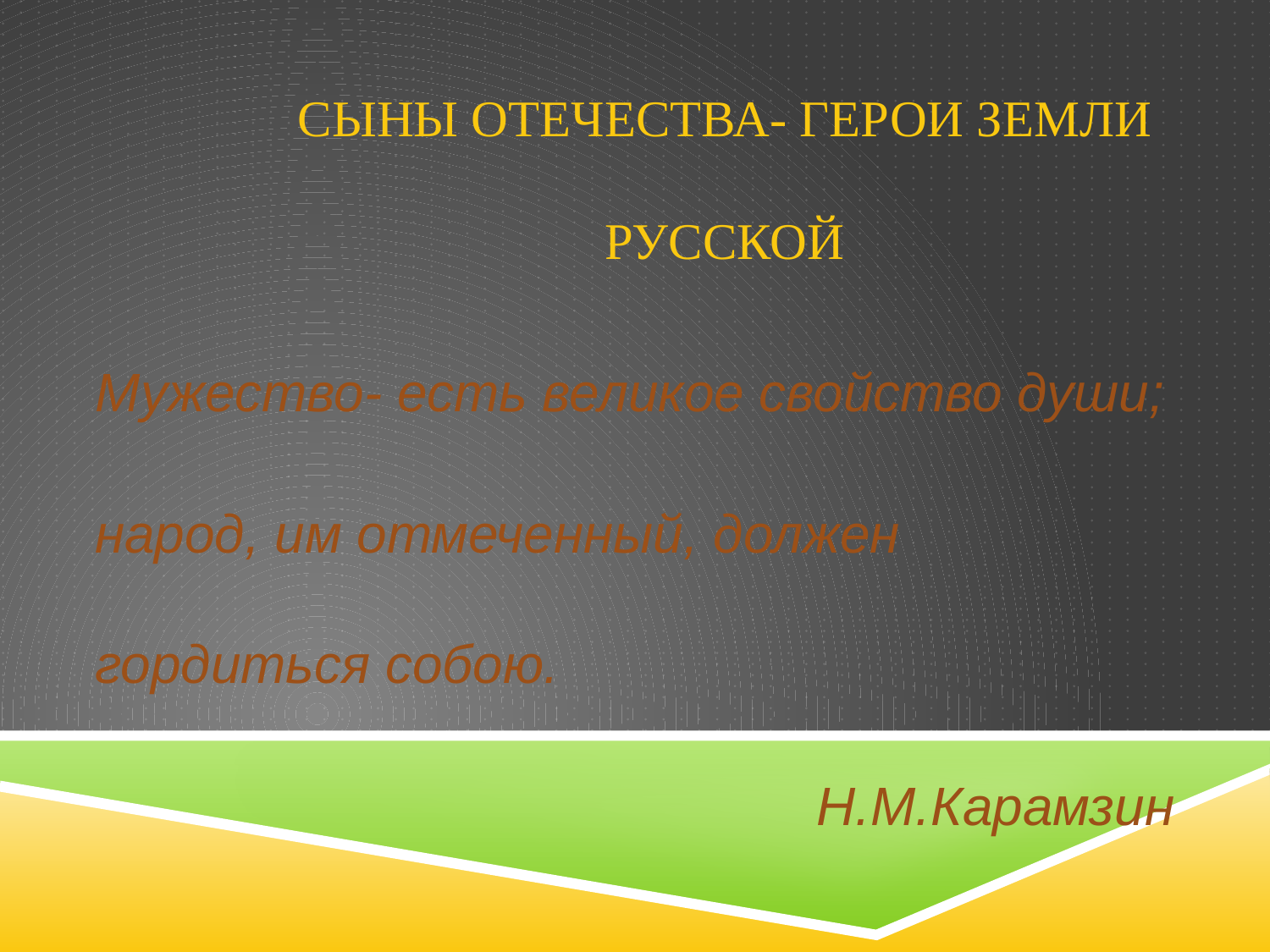

# СЫНЫ ОТЕЧЕСТВА- ГЕРОИ ЗЕМЛИ РУССКОЙ
Мужество- есть великое свойство души;
народ, им отмеченный, должен гордиться собою.
Н.М.Карамзин